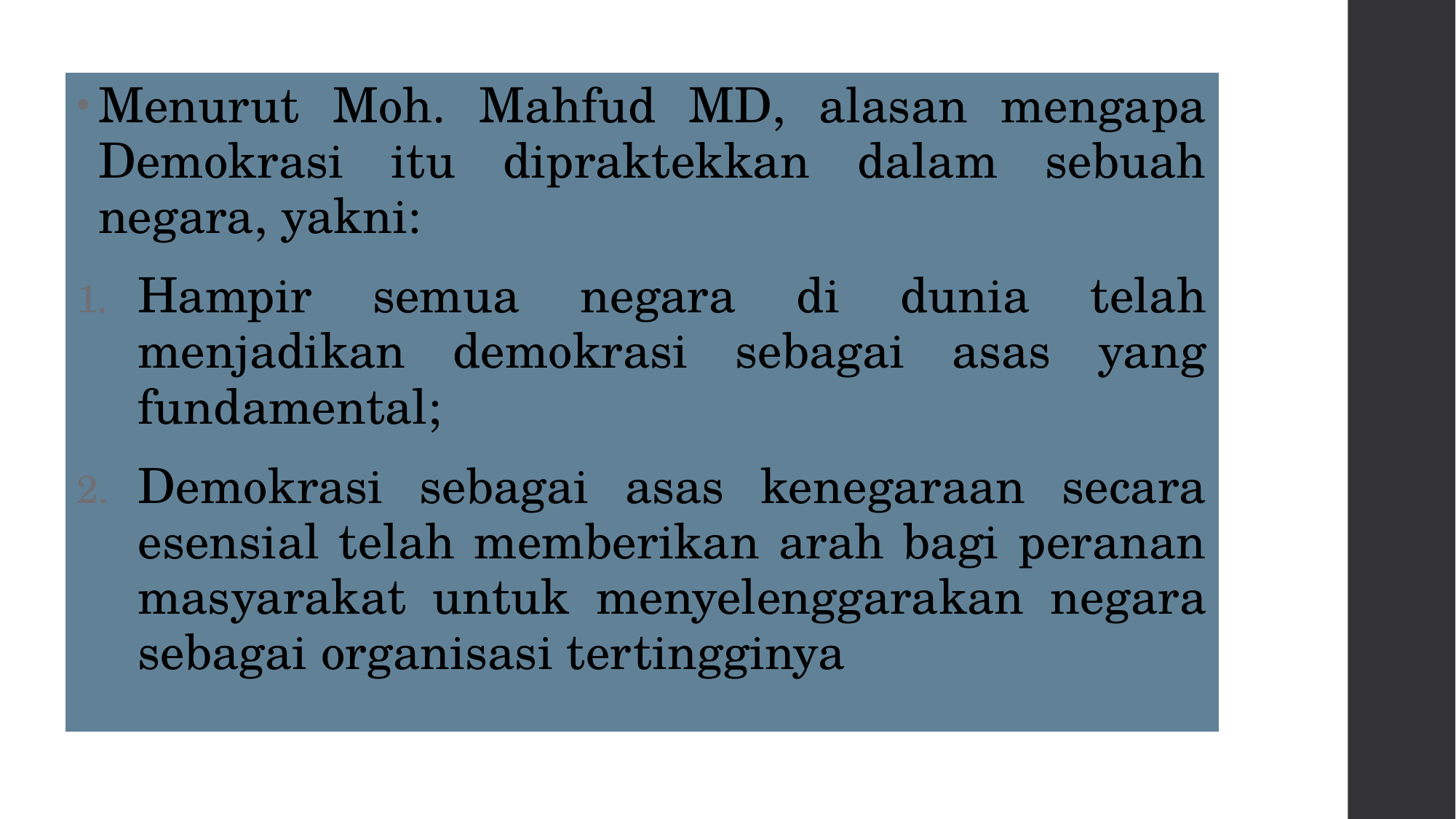

Menurut Moh. Mahfud MD, alasan mengapa Demokrasi itu dipraktekkan dalam sebuah negara, yakni:
Hampir semua negara di dunia telah menjadikan demokrasi sebagai asas yang fundamental;
Demokrasi sebagai asas kenegaraan secara esensial telah memberikan arah bagi peranan masyarakat untuk menyelenggarakan negara sebagai organisasi tertingginya